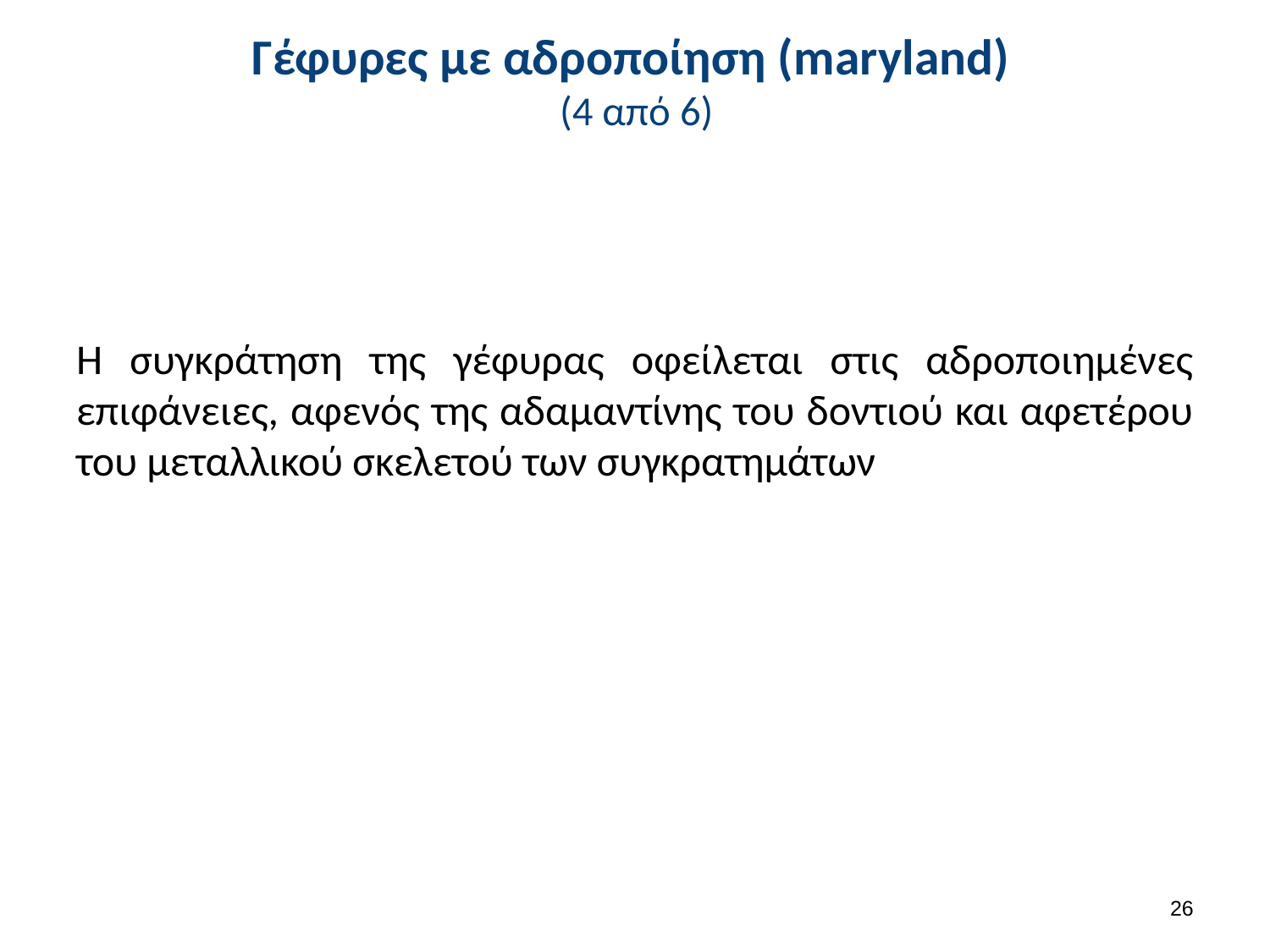

# Γέφυρες με αδροποίηση (maryland) (4 από 6)
Η συγκράτηση της γέφυρας οφείλεται στις αδροποιημένες επιφάνειες, αφενός της αδαμαντίνης του δοντιού και αφετέρου του μεταλλικού σκελετού των συγκρατημάτων
26